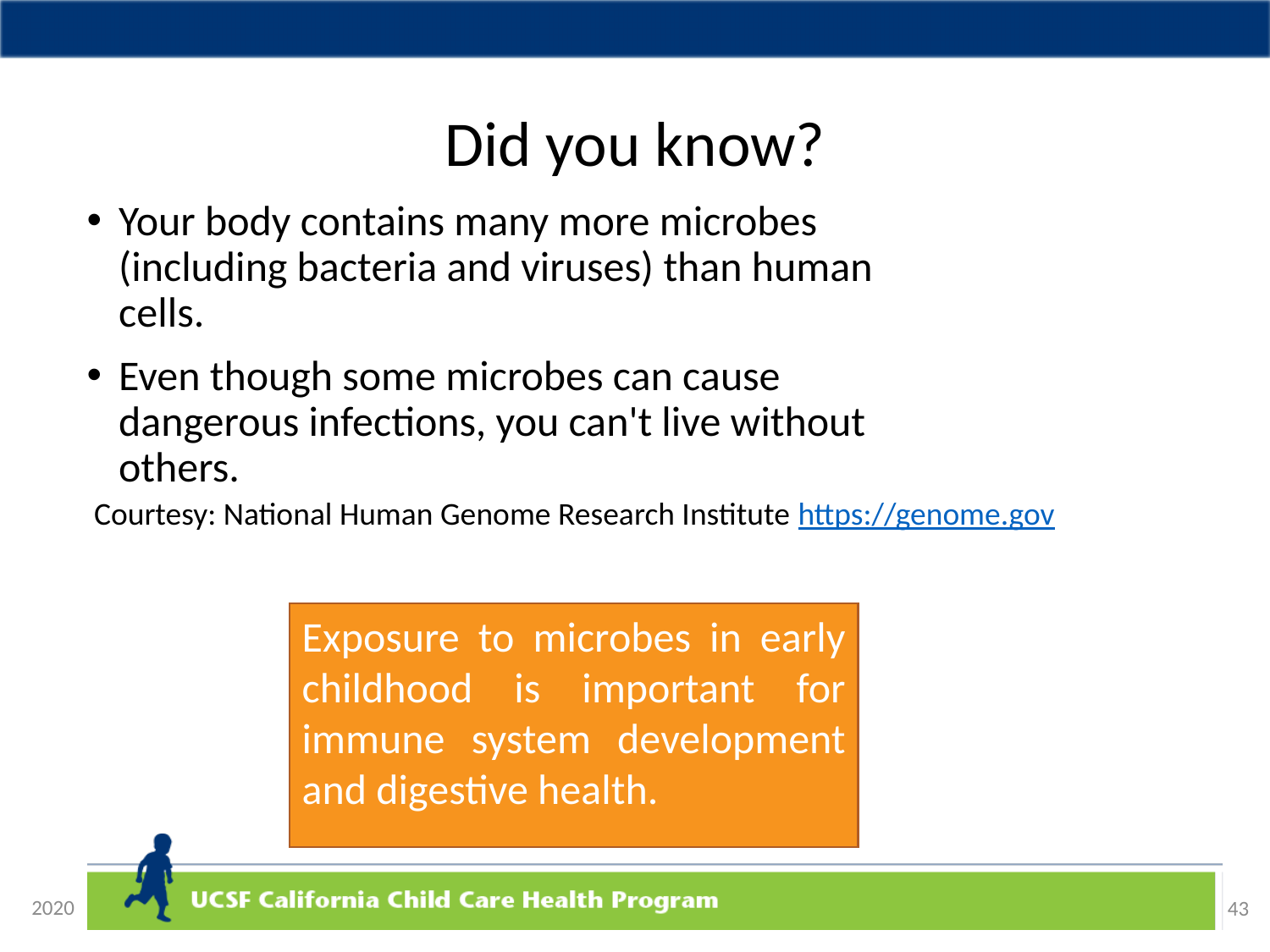

# Did you know?
Your body contains many more microbes (including bacteria and viruses) than human cells.
Even though some microbes can cause dangerous infections, you can't live without others.
 Courtesy: National Human Genome Research Institute https://genome.gov
Exposure to microbes in early childhood is important for immune system development and digestive health.

2020
43